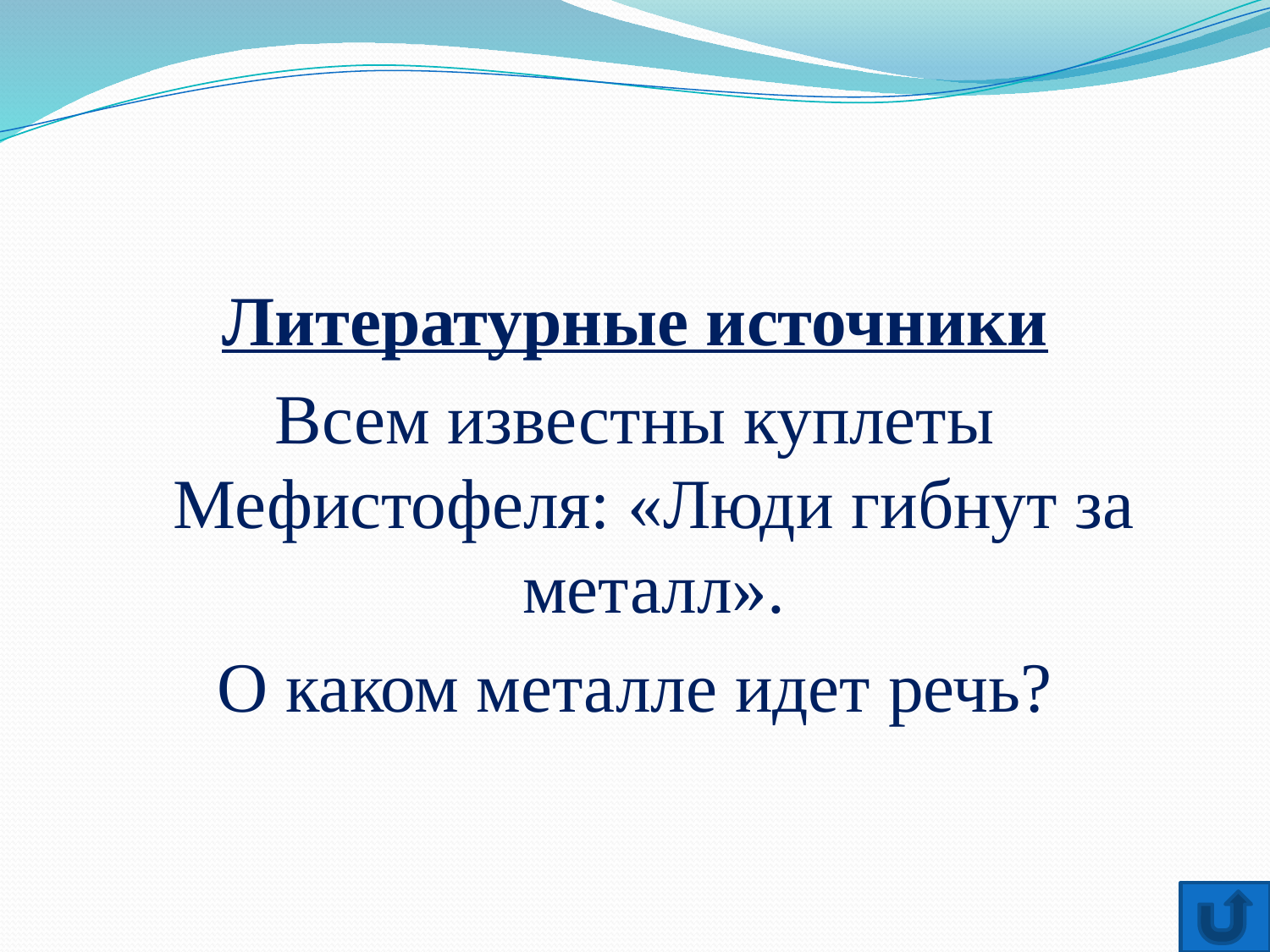

Литературные источники
Всем известны куплеты Мефистофеля: «Люди гибнут за металл».
 О каком металле идет речь?